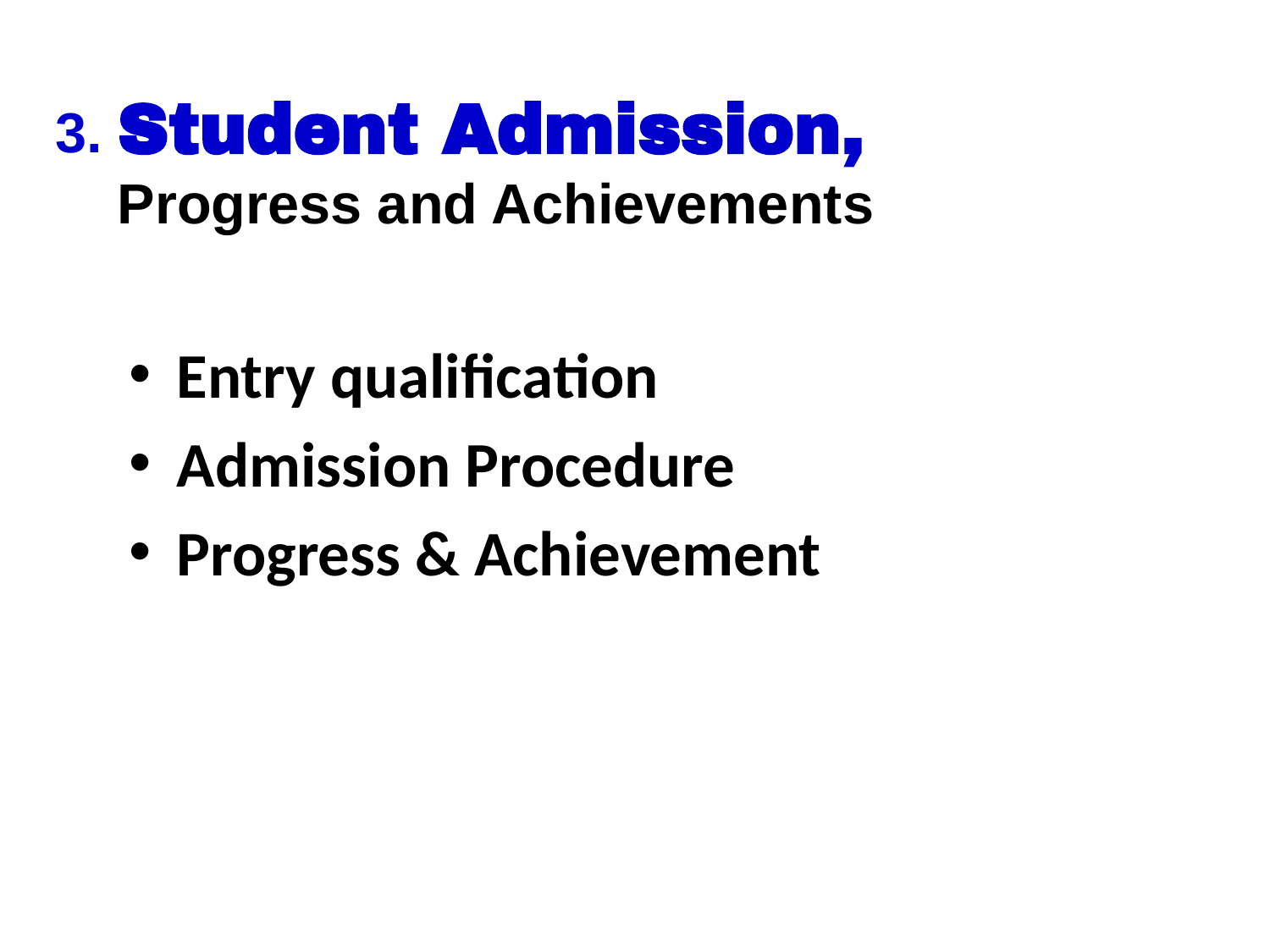

# 3. Student Admission, Progress and Achievements
Entry qualification
Admission Procedure
Progress & Achievement